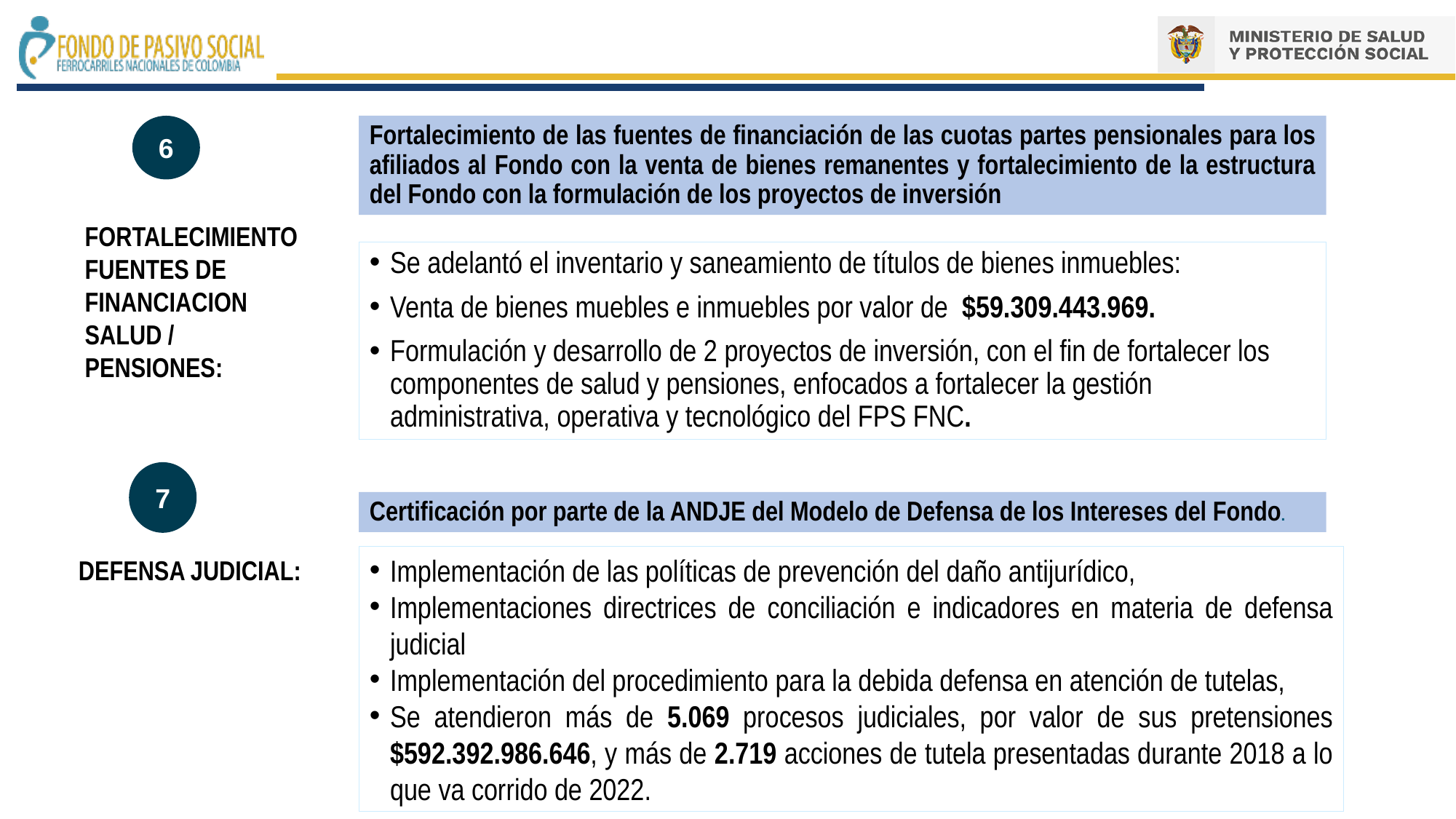

6
Fortalecimiento de las fuentes de financiación de las cuotas partes pensionales para los afiliados al Fondo con la venta de bienes remanentes y fortalecimiento de la estructura del Fondo con la formulación de los proyectos de inversión
FORTALECIMIENTO FUENTES DE FINANCIACION SALUD / PENSIONES:
Se adelantó el inventario y saneamiento de títulos de bienes inmuebles:
Venta de bienes muebles e inmuebles por valor de  $59.309.443.969.
Formulación y desarrollo de 2 proyectos de inversión, con el fin de fortalecer los componentes de salud y pensiones, enfocados a fortalecer la gestión administrativa, operativa y tecnológico del FPS FNC.
7
Certificación por parte de la ANDJE del Modelo de Defensa de los Intereses del Fondo.
Implementación de las políticas de prevención del daño antijurídico,
Implementaciones directrices de conciliación e indicadores en materia de defensa judicial
Implementación del procedimiento para la debida defensa en atención de tutelas,
Se atendieron más de 5.069 procesos judiciales, por valor de sus pretensiones $592.392.986.646, y más de 2.719 acciones de tutela presentadas durante 2018 a lo que va corrido de 2022.
DEFENSA JUDICIAL: